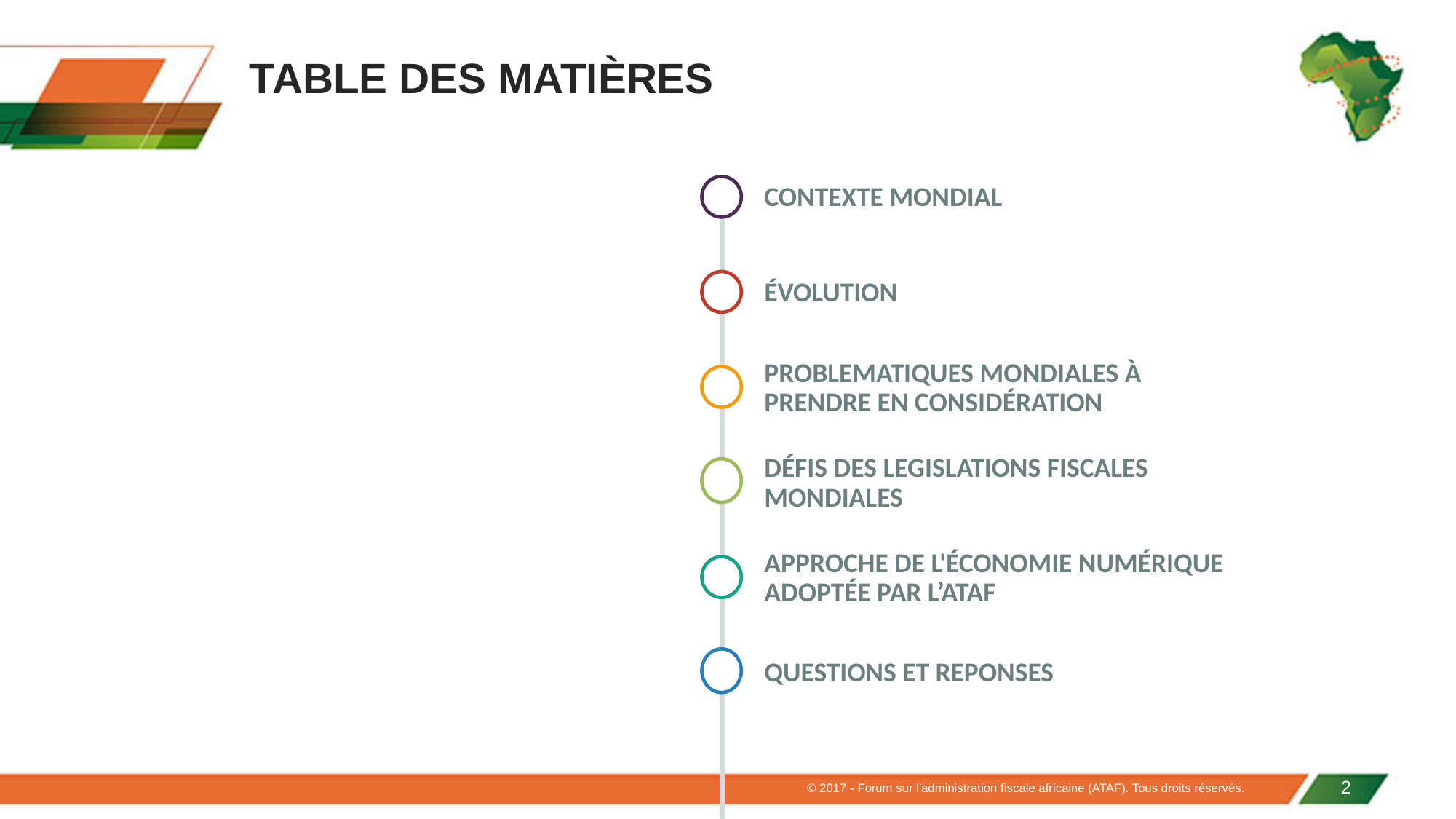

TABLE DES MATIÈRES
CONTEXTE MONDIAL

ÉVOLUTION

PROBLEMATIQUES MONDIALES À PRENDRE EN CONSIDÉRATION

DÉFIS DES LEGISLATIONS FISCALES MONDIALES

APPROCHE DE L'ÉCONOMIE NUMÉRIQUE ADOPTÉE PAR L’ATAF

QUESTIONS ET REPONSES

© 2017 - Forum sur l'administration fiscale africaine (ATAF). Tous droits réservés.